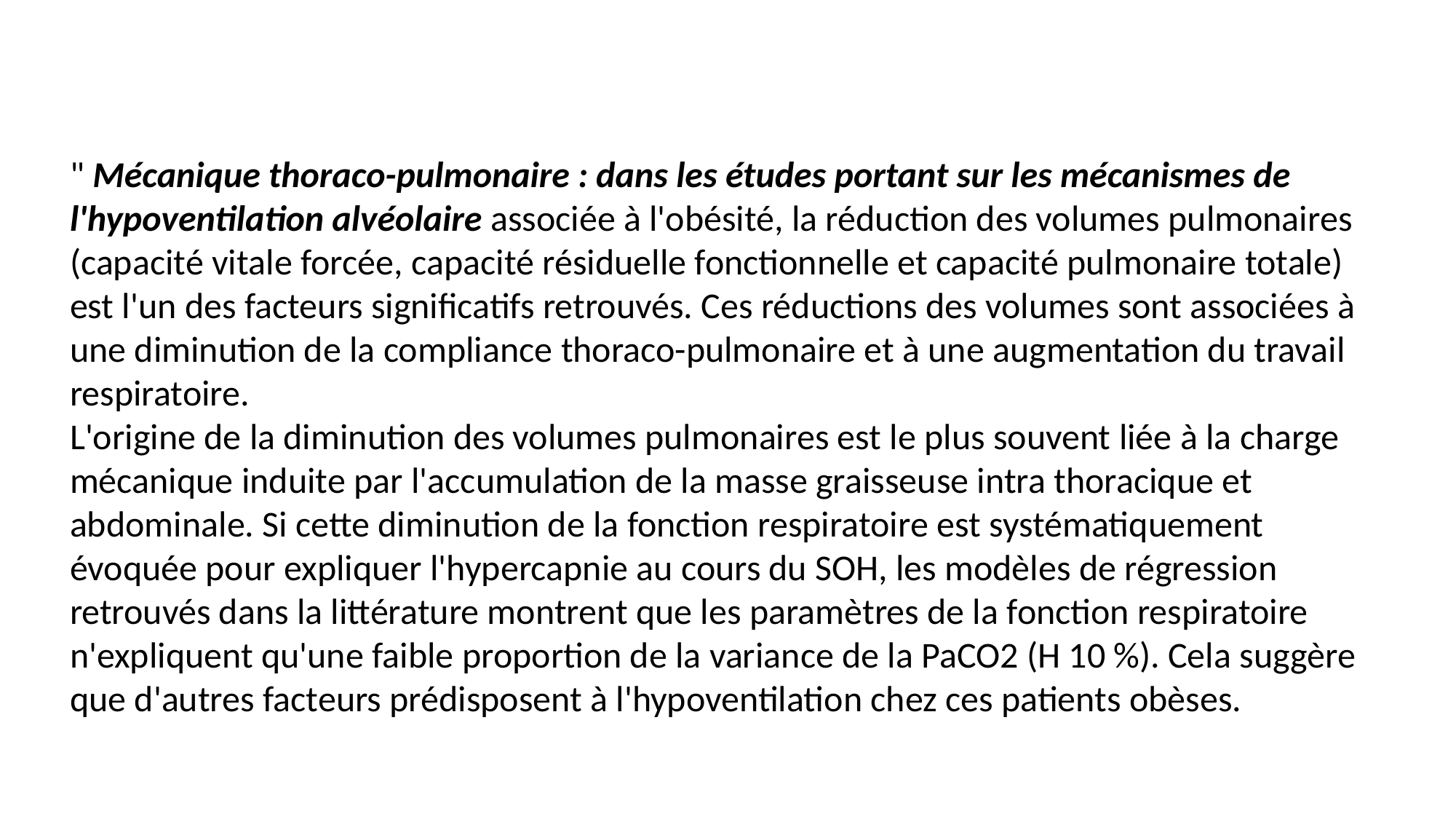

" Mécanique thoraco-pulmonaire : dans les études portant sur les mécanismes de l'hypoventilation alvéolaire associée à l'obésité, la réduction des volumes pulmonaires (capacité vitale forcée, capacité résiduelle fonctionnelle et capacité pulmonaire totale) est l'un des facteurs significatifs retrouvés. Ces réductions des volumes sont associées à une diminution de la compliance thoraco-pulmonaire et à une augmentation du travail respiratoire.
L'origine de la diminution des volumes pulmonaires est le plus souvent liée à la charge mécanique induite par l'accumulation de la masse graisseuse intra thoracique et abdominale. Si cette diminution de la fonction respiratoire est systématiquement évoquée pour expliquer l'hypercapnie au cours du SOH, les modèles de régression retrouvés dans la littérature montrent que les paramètres de la fonction respiratoire n'expliquent qu'une faible proportion de la variance de la PaCO2 (H 10 %). Cela suggère que d'autres facteurs prédisposent à l'hypoventilation chez ces patients obèses.